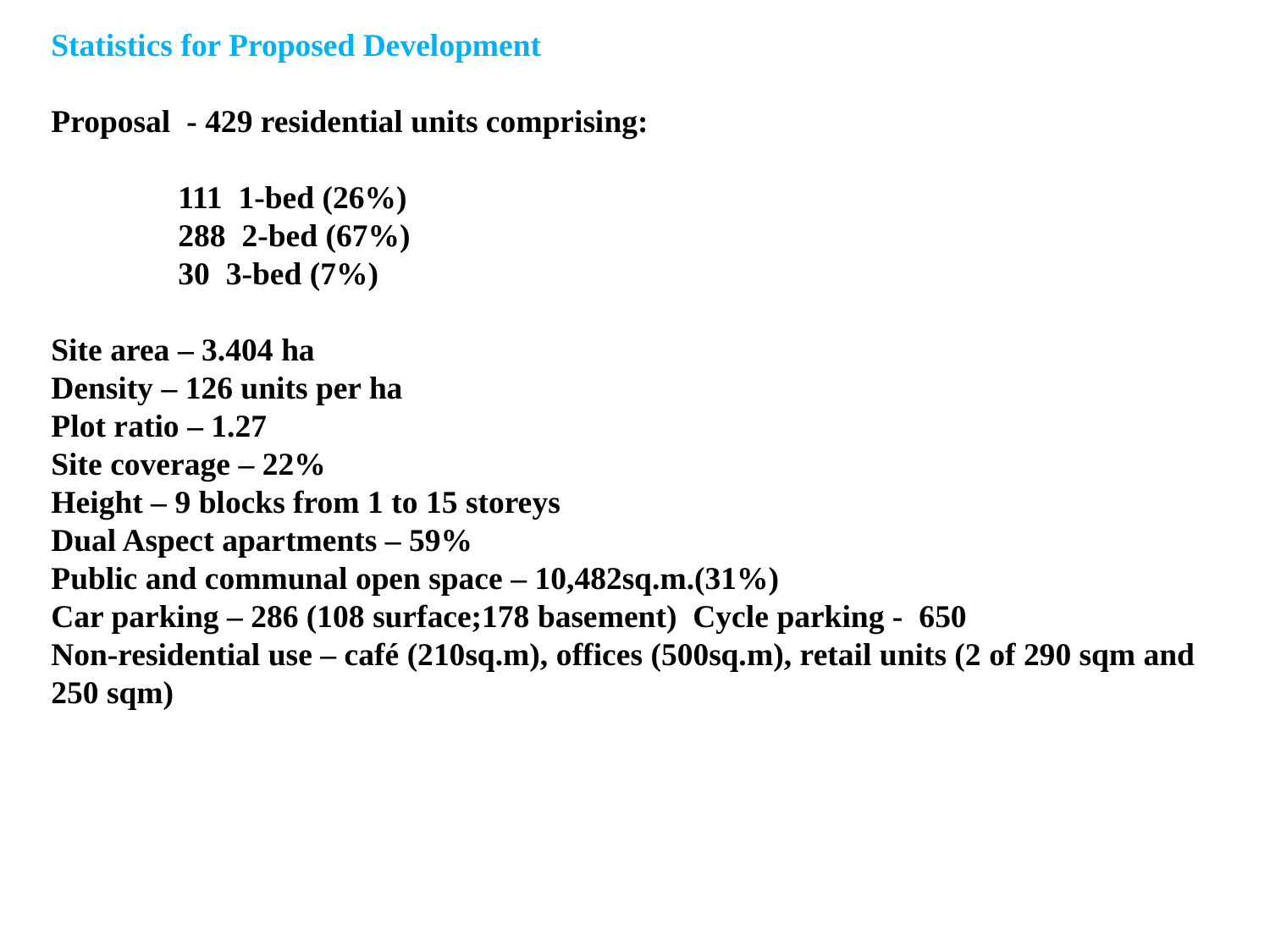

Statistics for Proposed Development

Proposal  - 429 residential units comprising:

111  1-bed (26%)
288  2-bed (67%)
30  3-bed (7%)

Site area – 3.404 ha
Density – 126 units per ha
Plot ratio – 1.27
Site coverage – 22%
Height – 9 blocks from 1 to 15 storeys
Dual Aspect apartments – 59%
Public and communal open space – 10,482sq.m.(31%)
Car parking – 286 (108 surface;178 basement)  Cycle parking -  650
Non-residential use – café (210sq.m), offices (500sq.m), retail units (2 of 290 sqm and 250 sqm)